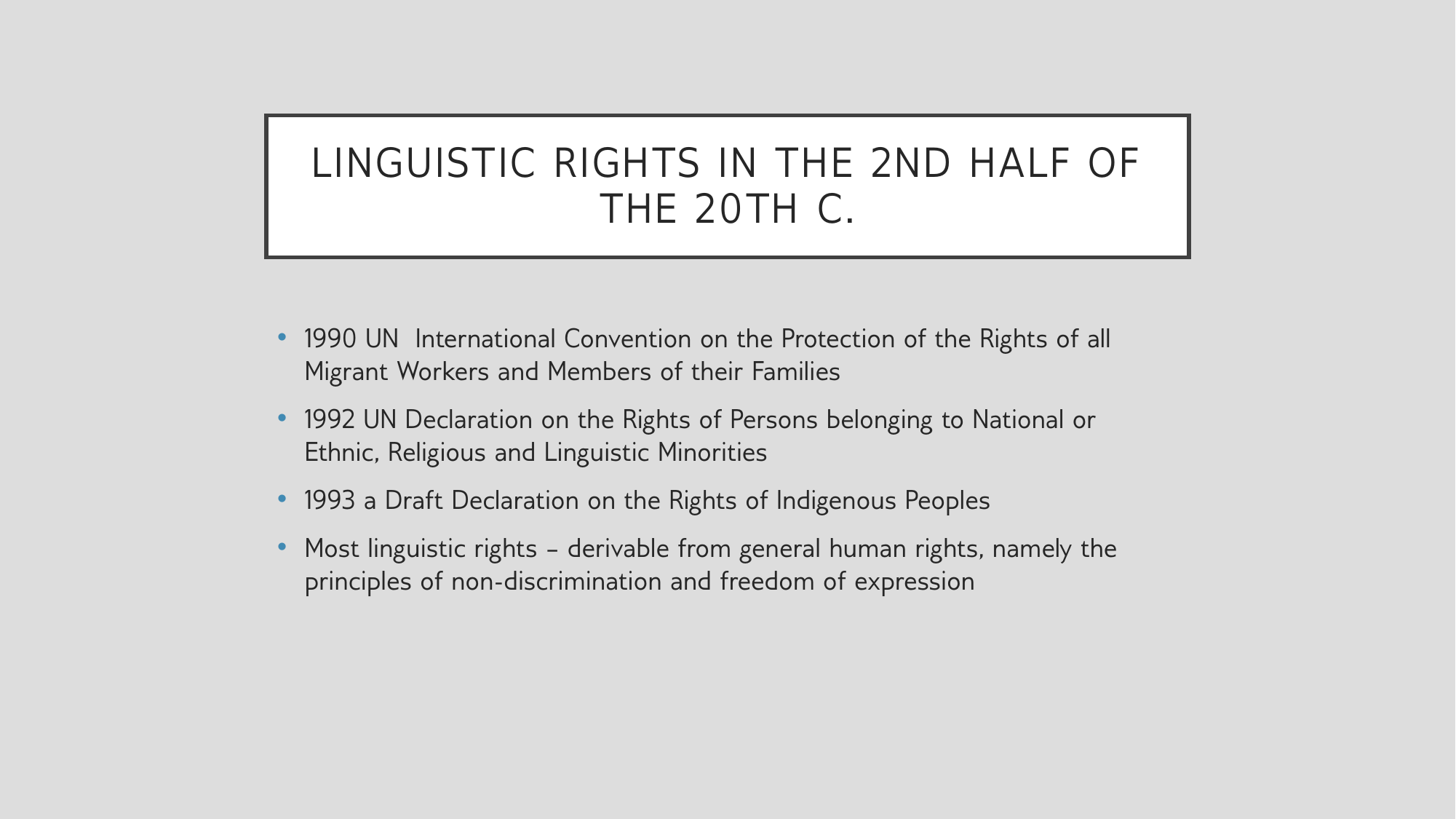

# Linguistic rights in the 2nd half of the 20th c.
1990 UN  International Convention on the Protection of the Rights of all Migrant Workers and Members of their Families
1992 UN Declaration on the Rights of Persons belonging to National or Ethnic, Religious and Linguistic Minorities
1993 a Draft Declaration on the Rights of Indigenous Peoples
Most linguistic rights – derivable from general human rights, namely the principles of non-discrimination and freedom of expression